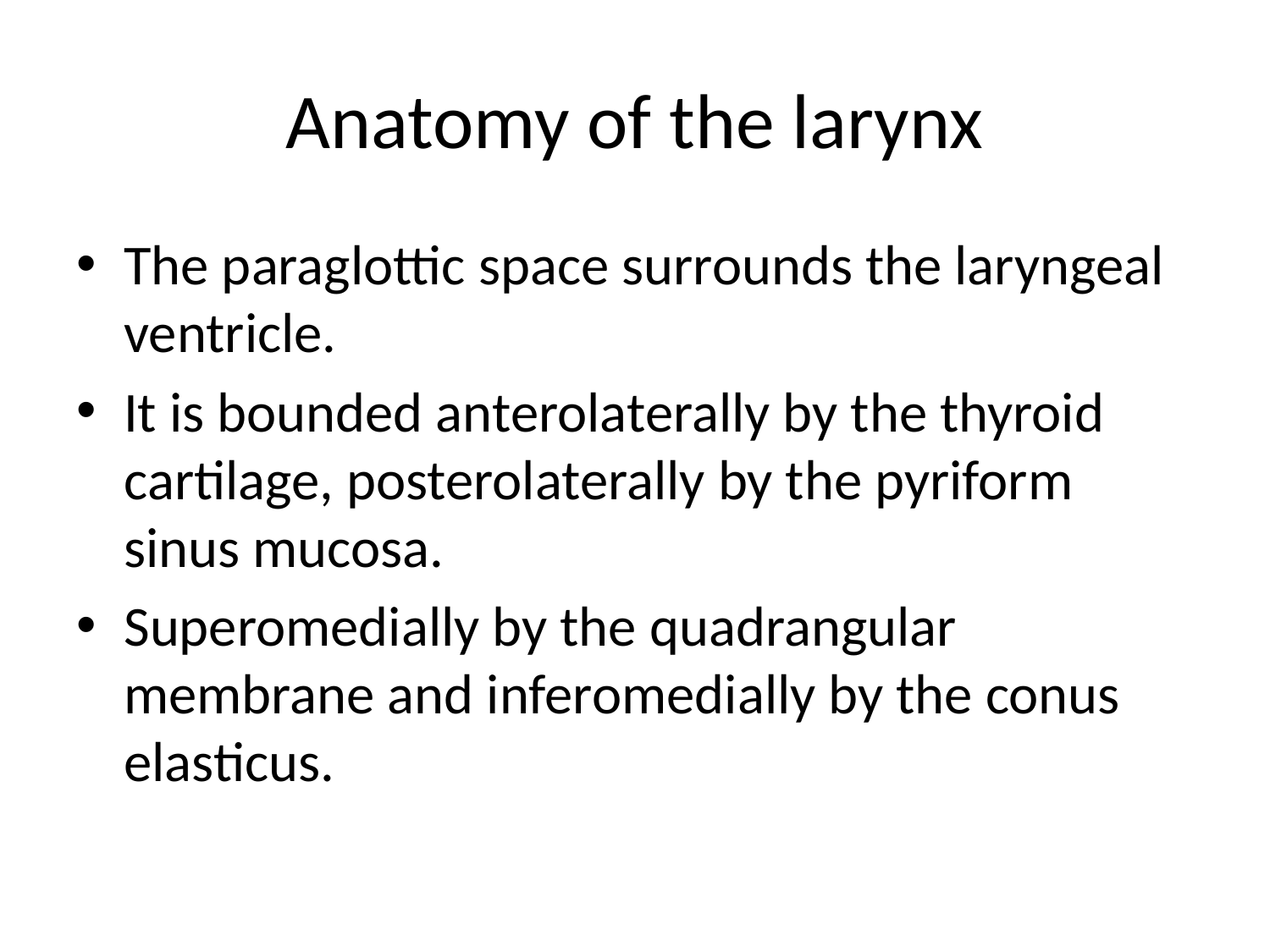

# Anatomy of the larynx
The paraglottic space surrounds the laryngeal ventricle.
It is bounded anterolaterally by the thyroid cartilage, posterolaterally by the pyriform sinus mucosa.
Superomedially by the quadrangular membrane and inferomedially by the conus elasticus.